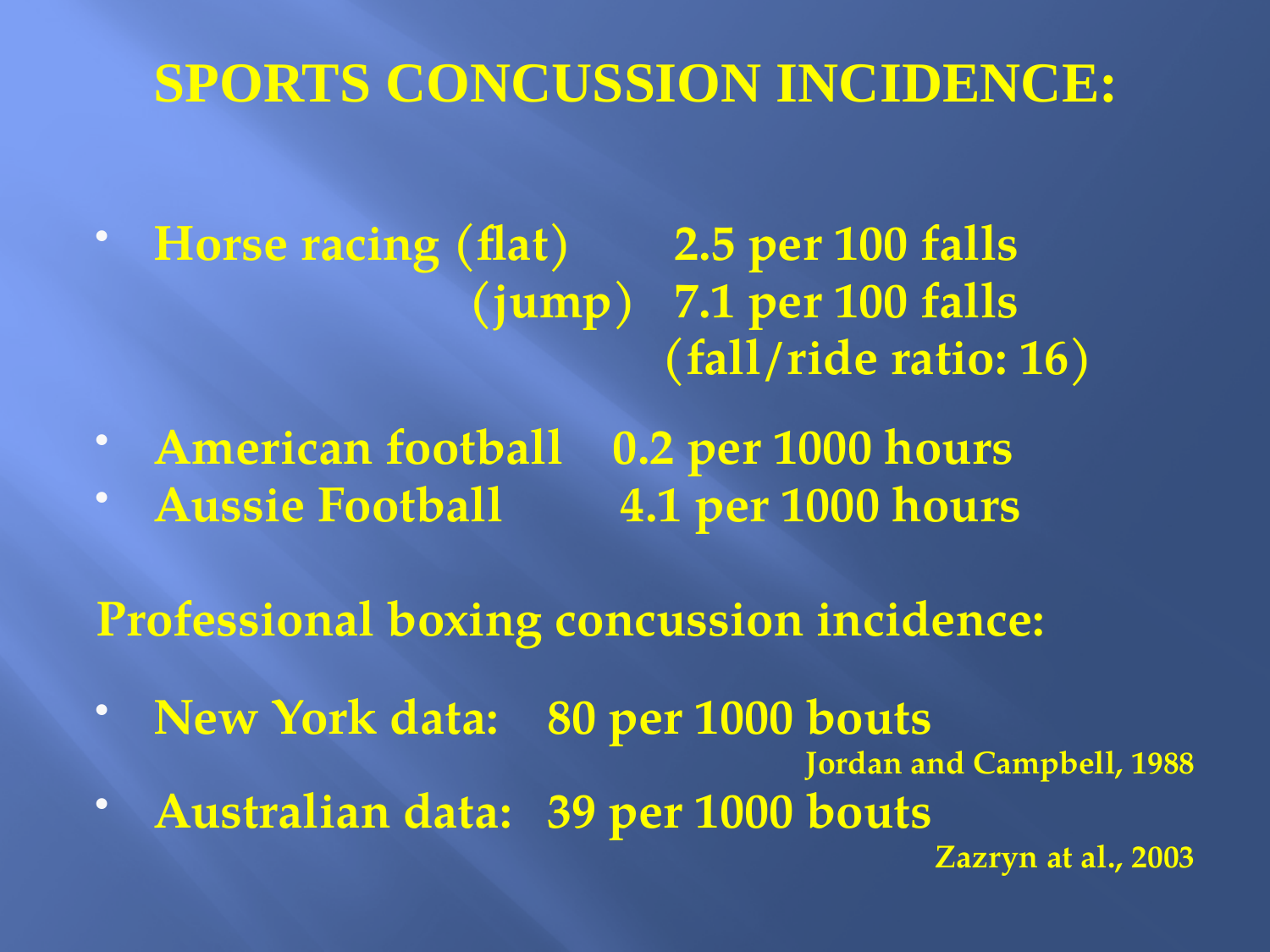

# SPORTS CONCUSSION INCIDENCE:
Horse racing (flat)	 2.5 per 100 falls
			     (jump)	 7.1 per 100 falls
					(fall/ride ratio: 16)

American football    0.2 per 1000 hours
Aussie Football	       4.1 per 1000 hours

Professional boxing concussion incidence:

New York data:	 80 per 1000 bouts
Jordan and Campbell, 1988
Australian data:	 39 per 1000 bouts
Zazryn at al., 2003